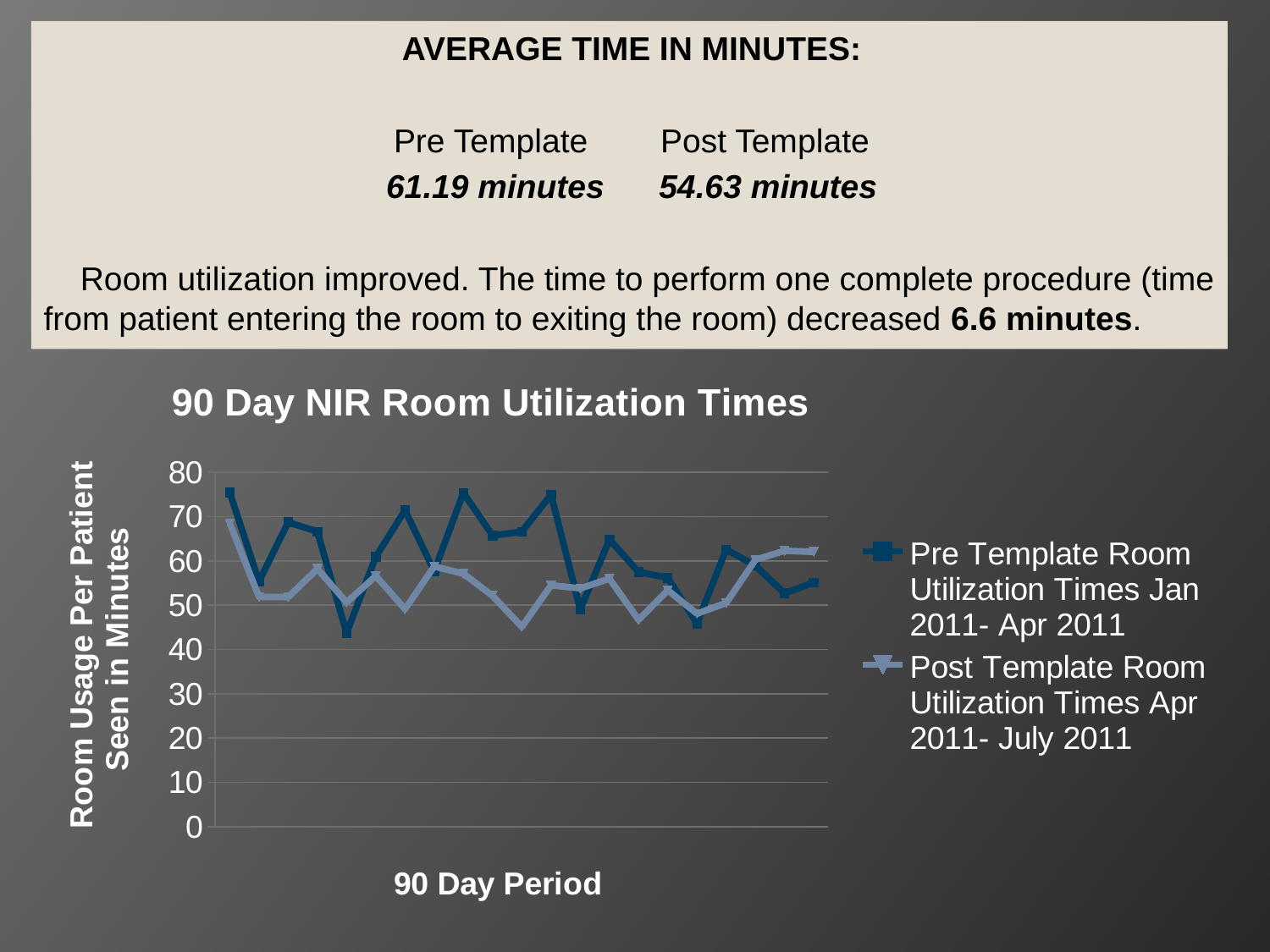

AVERAGE TIME IN MINUTES:

Pre Template        Post Template
61.19 minutes      54.63 minutes

Room utilization improved. The time to perform one complete procedure (time from patient entering the room to exiting the room) decreased 6.6 minutes.

### Chart: 90 Day NIR Room Utilization Times

| Category | Pre Template Room Utilization Times Jan 2011- Apr 2011 |  | Post Template Room Utilization Times Apr 2011- July 2011 |
|---|---|---|---|